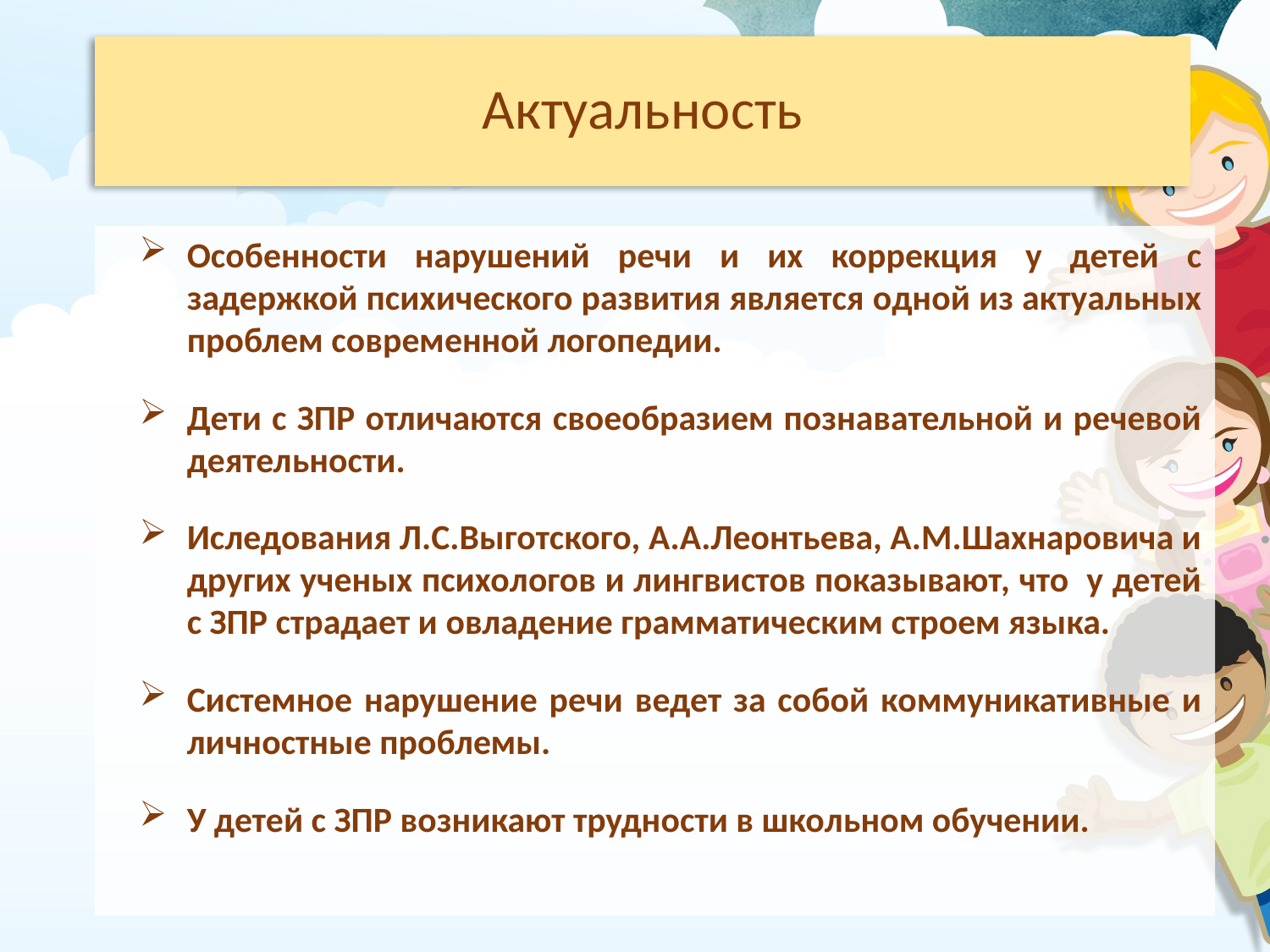

# Актуальность
Особенности нарушений речи и их коррекция у детей с задержкой психического развития является одной из актуальных проблем современной логопедии.
Дети с ЗПР отличаются своеобразием познавательной и речевой деятельности.
Иследования Л.С.Выготского, А.А.Леонтьева, А.М.Шахнаровича и других ученых психологов и лингвистов показывают, что  у детей с ЗПР страдает и овладение грамматическим строем языка.
Системное нарушение речи ведет за собой коммуникативные и личностные проблемы.
У детей с ЗПР возникают трудности в школьном обучении.